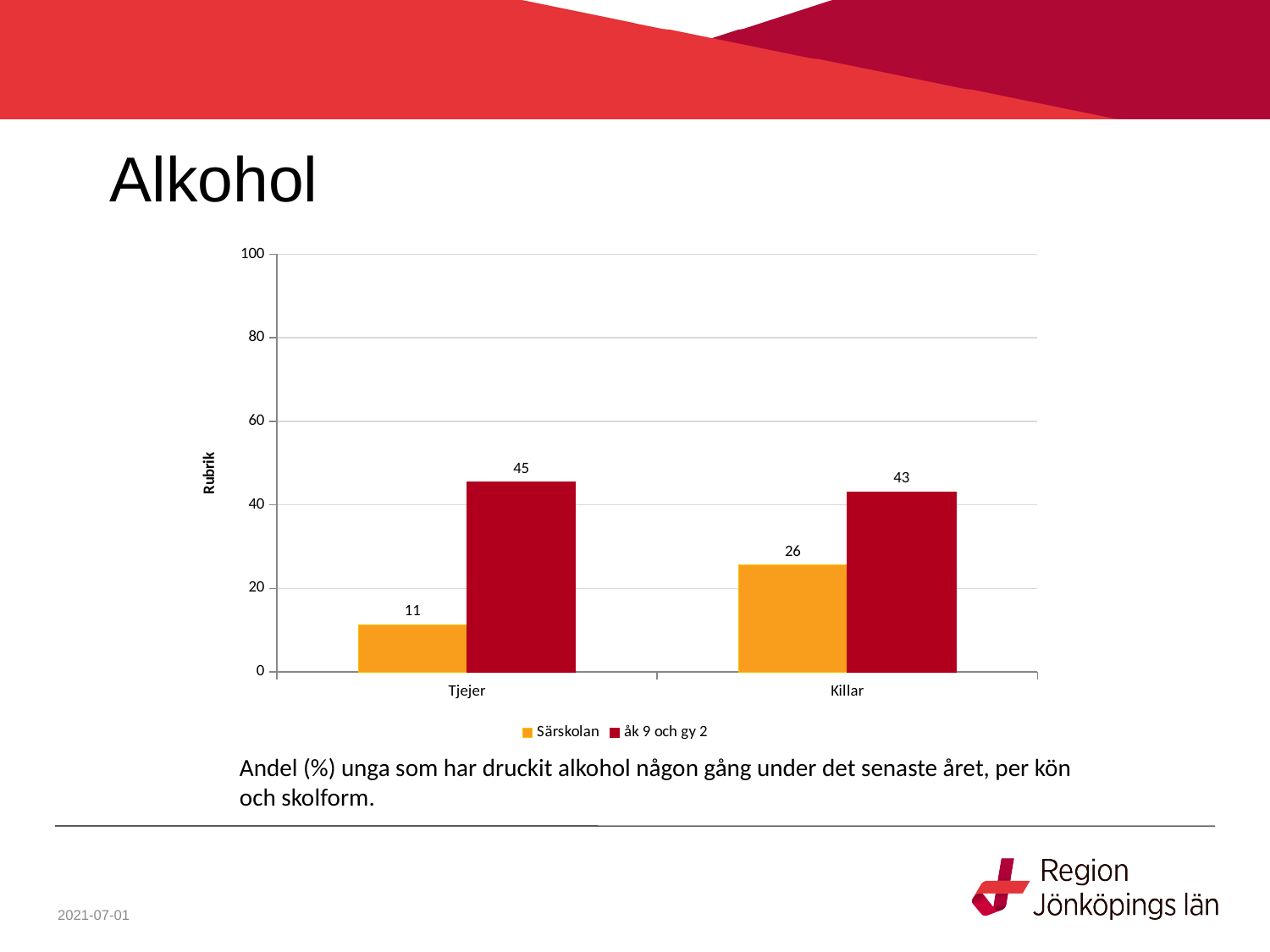

# Alkohol

### Chart

| Category | Särskolan | åk 9 och gy 2 |
|---|---|---|
| Tjejer | 11.3 | 45.47 |
| Killar | 25.6 | 43.1 |
Andel (%) unga som har druckit alkohol någon gång under det senaste året, per kön och skolform.
2021-07-01